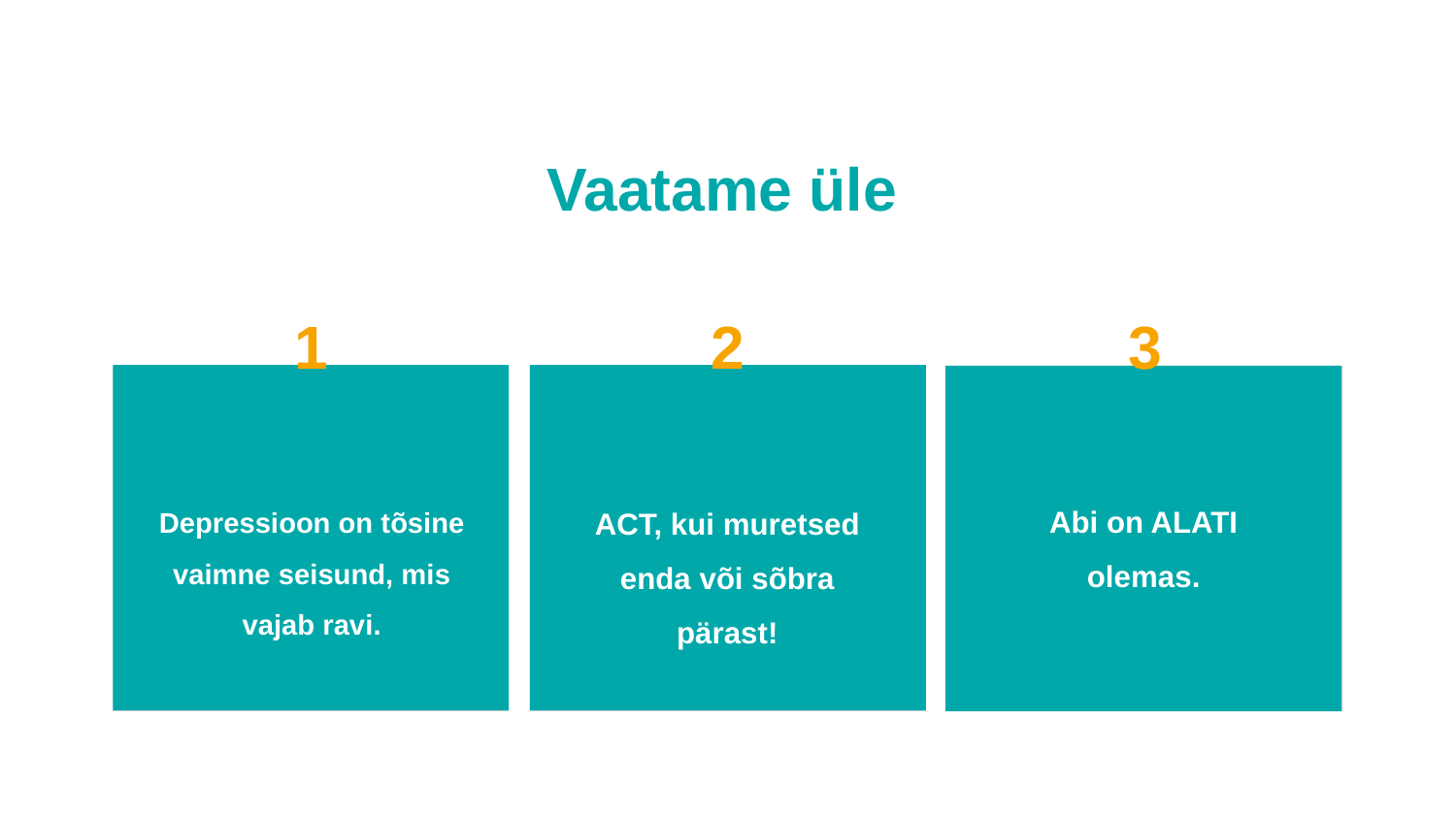

Vaatame üle
1
2
3

Abi on ALATI olemas.
ACT, kui muretsed enda või sõbra pärast!
Depressioon on tõsine vaimne seisund, mis vajab ravi.